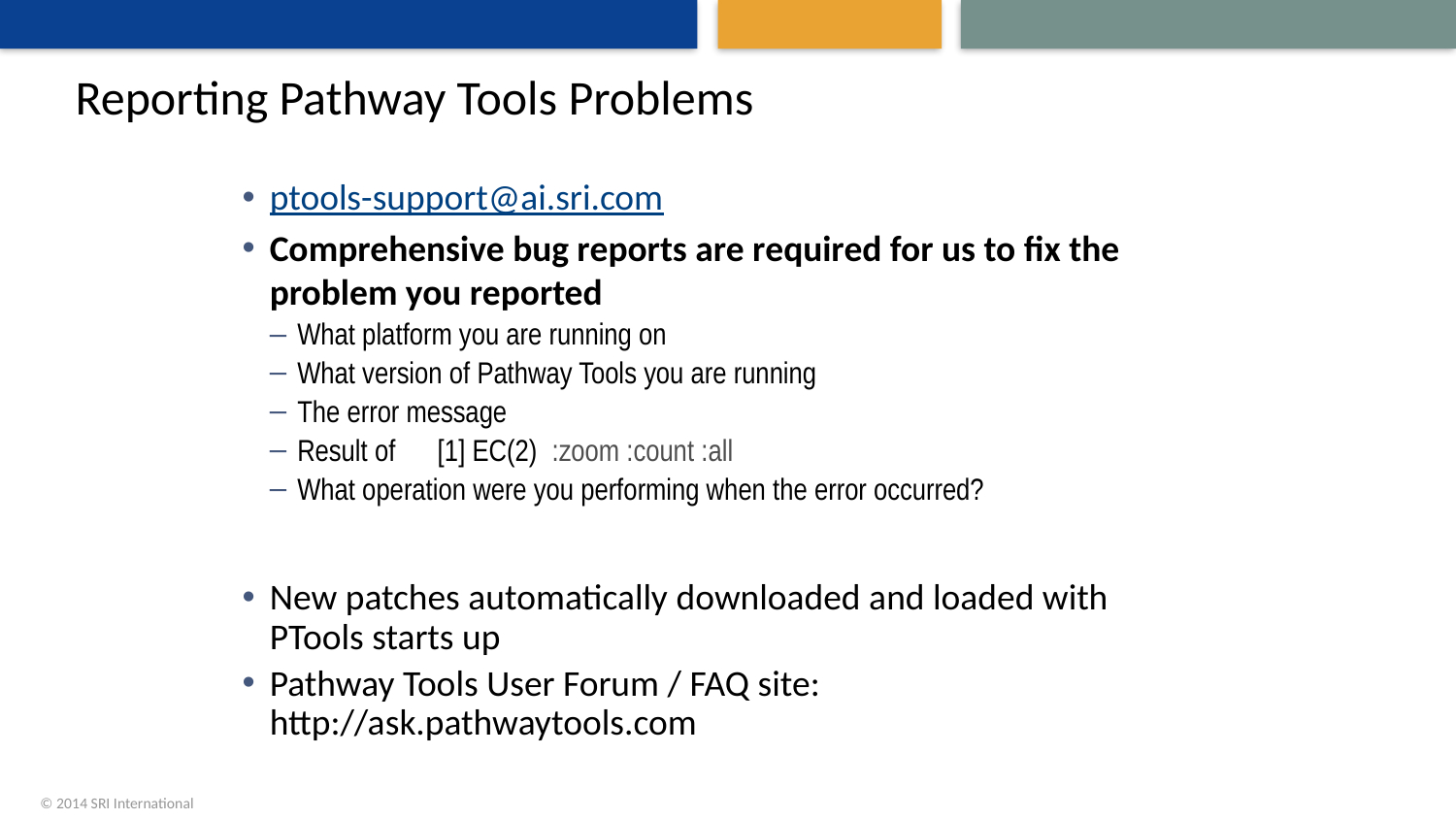

# Reporting Pathway Tools Problems
ptools-support@ai.sri.com
Comprehensive bug reports are required for us to fix the problem you reported
What platform you are running on
What version of Pathway Tools you are running
The error message
Result of      [1] EC(2)  :zoom :count :all
What operation were you performing when the error occurred?

New patches automatically downloaded and loaded with PTools starts up
Pathway Tools User Forum / FAQ site:
http://ask.pathwaytools.com